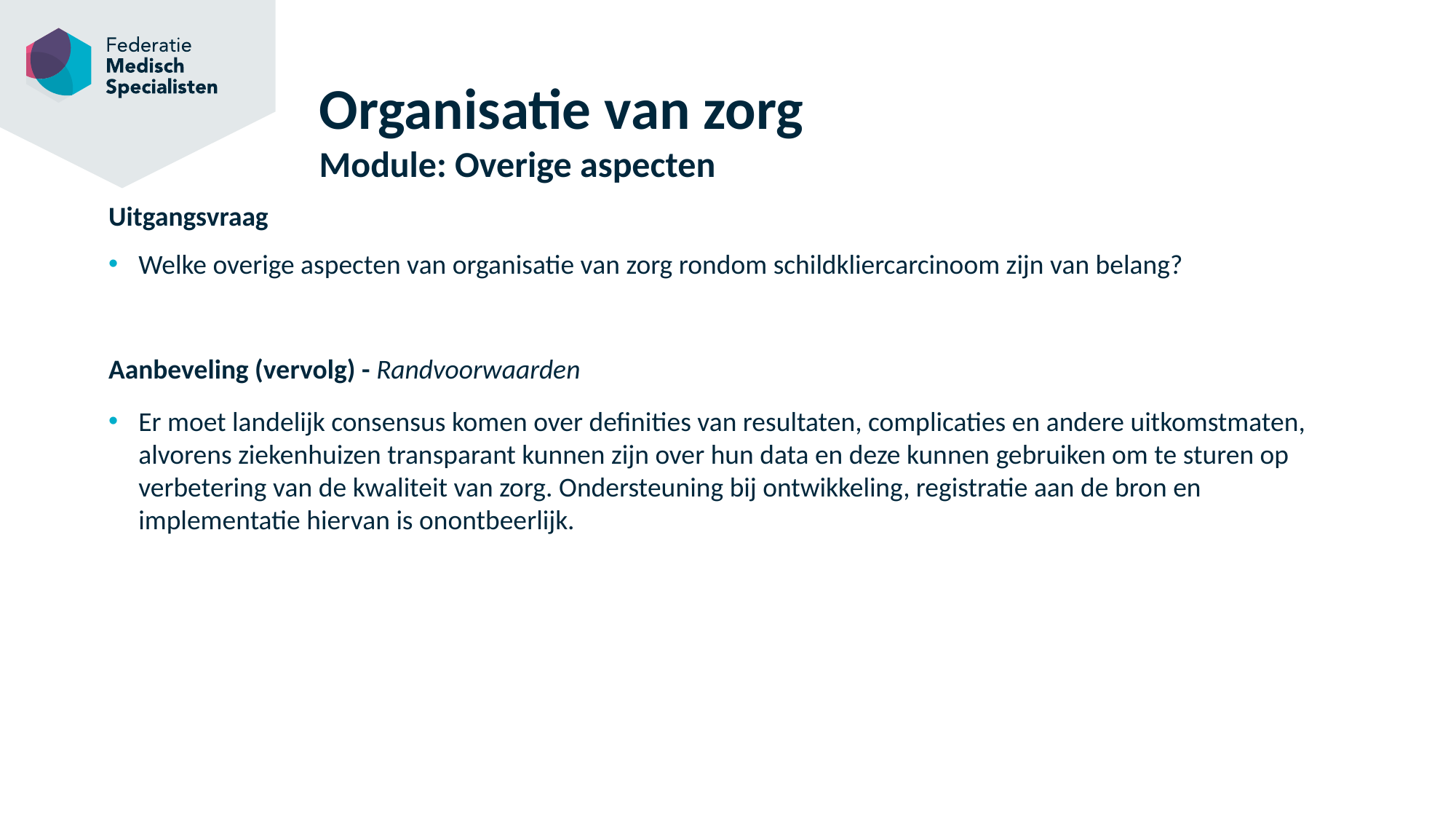

# Organisatie van zorg Module: Overige aspecten
Uitgangsvraag
Welke overige aspecten van organisatie van zorg rondom schildkliercarcinoom zijn van belang?

Aanbeveling (vervolg) - Randvoorwaarden
Er moet landelijk consensus komen over definities van resultaten, complicaties en andere uitkomstmaten, alvorens ziekenhuizen transparant kunnen zijn over hun data en deze kunnen gebruiken om te sturen op verbetering van de kwaliteit van zorg. Ondersteuning bij ontwikkeling, registratie aan de bron en implementatie hiervan is onontbeerlijk.